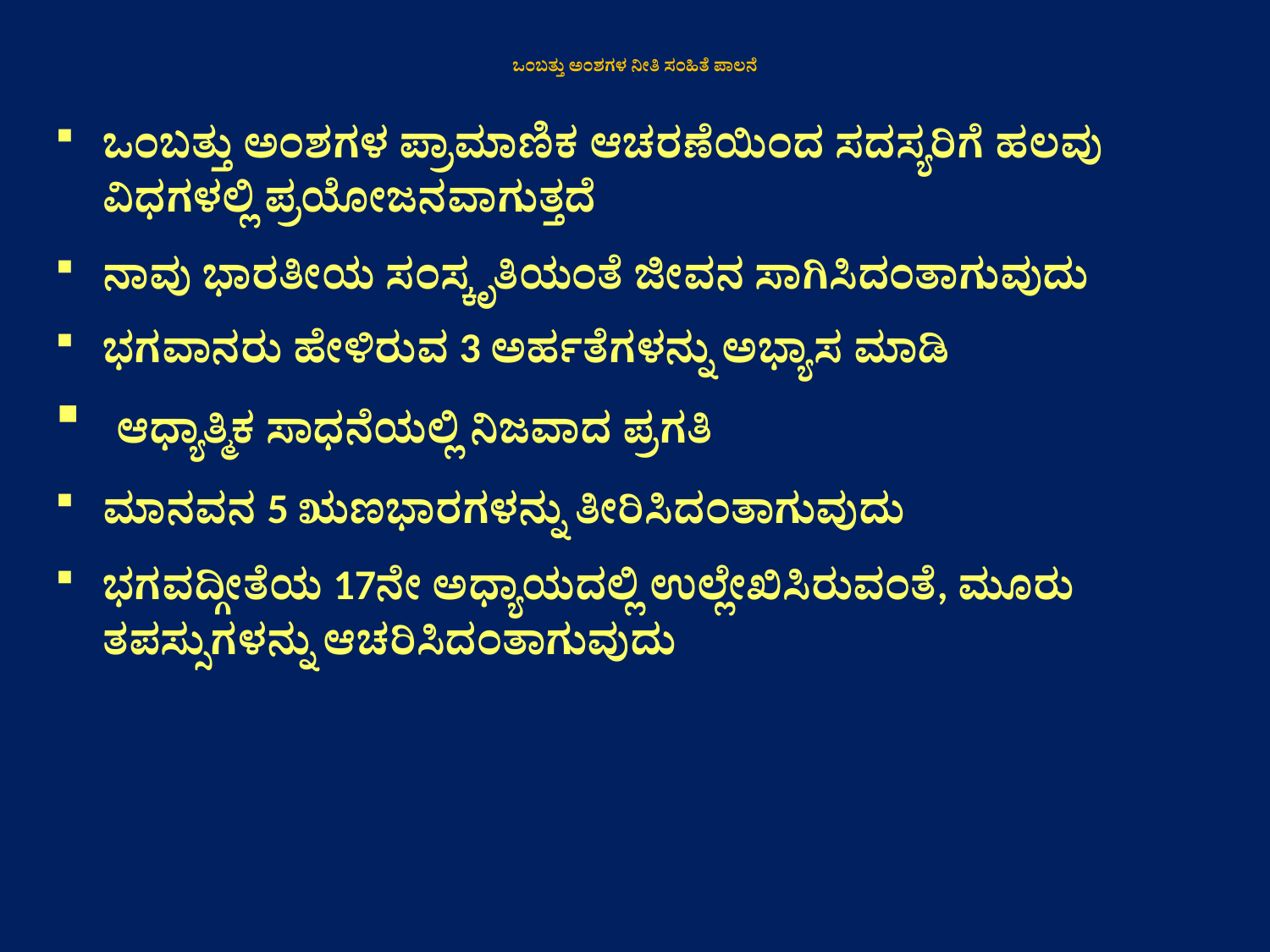

# ಒಂಬತ್ತು ಅಂಶಗಳ ನೀತಿ ಸಂಹಿತೆ ಪಾಲನೆ
ಒಂಬತ್ತು ಅಂಶಗಳ ಪ್ರಾಮಾಣಿಕ ಆಚರಣೆಯಿಂದ ಸದಸ್ಯರಿಗೆ ಹಲವು ವಿಧಗಳಲ್ಲಿ ಪ್ರಯೋಜನವಾಗುತ್ತದೆ
ನಾವು ಭಾರತೀಯ ಸಂಸ್ಕೃತಿಯಂತೆ ಜೀವನ ಸಾಗಿಸಿದಂತಾಗುವುದು
ಭಗವಾನರು ಹೇಳಿರುವ 3 ಅರ್ಹತೆಗಳನ್ನು ಅಭ್ಯಾಸ ಮಾಡಿ
 ಆಧ್ಯಾತ್ಮಿಕ ಸಾಧನೆಯಲ್ಲಿ ನಿಜವಾದ ಪ್ರಗತಿ
ಮಾನವನ 5 ಋಣಭಾರಗಳನ್ನು ತೀರಿಸಿದಂತಾಗುವುದು
ಭಗವದ್ಗೀತೆಯ 17ನೇ ಅಧ್ಯಾಯದಲ್ಲಿ ಉಲ್ಲೇಖಿಸಿರುವಂತೆ, ಮೂರು ತಪಸ್ಸುಗಳನ್ನು ಆಚರಿಸಿದಂತಾಗುವುದು